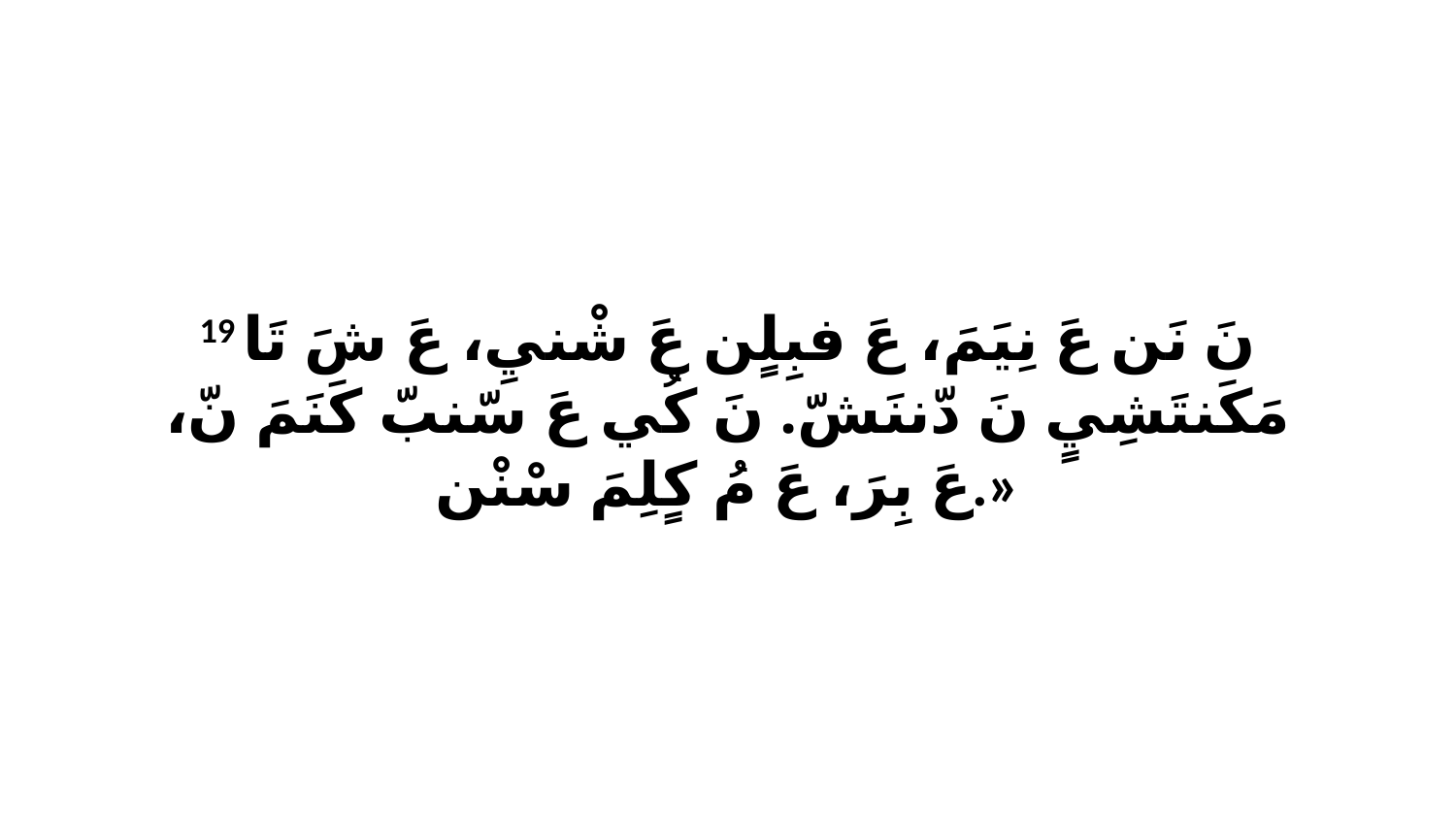

19 نَ نَن عَ نِيَمَ، عَ فبِلٍن عَ شْنيِ، عَ شَ تَا مَكَنتَشِيٍ نَ دّننَشّ. نَ كُي عَ سّنبّ كَنَمَ نّ، عَ بِرَ، عَ مُ كٍلِمَ سْنْن.»